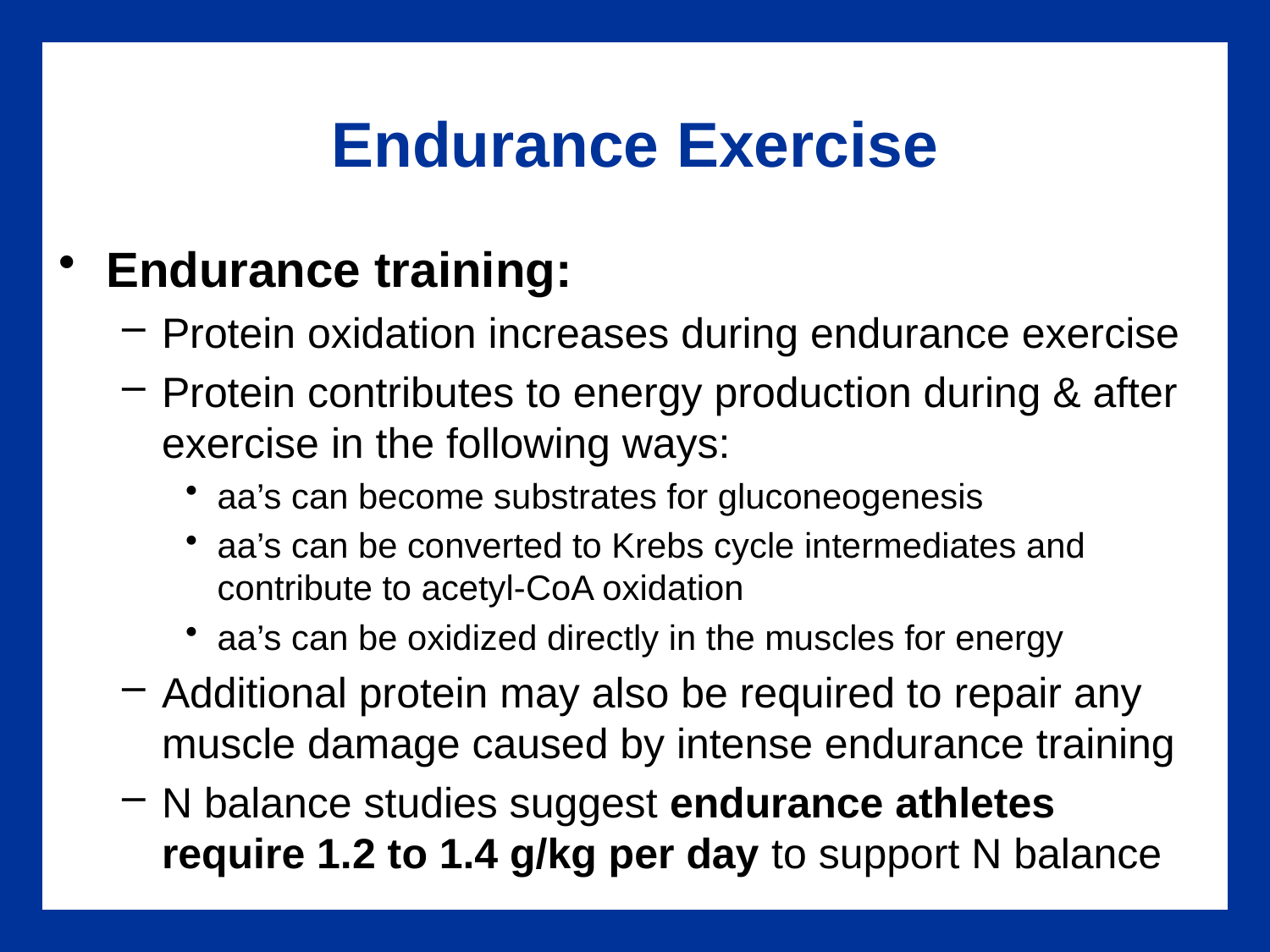

# Endurance Exercise
Endurance training:
Protein oxidation increases during endurance exercise
Protein contributes to energy production during & after exercise in the following ways:
aa’s can become substrates for gluconeogenesis
aa’s can be converted to Krebs cycle intermediates and contribute to acetyl-CoA oxidation
aa’s can be oxidized directly in the muscles for energy
Additional protein may also be required to repair any muscle damage caused by intense endurance training
N balance studies suggest endurance athletes require 1.2 to 1.4 g/kg per day to support N balance